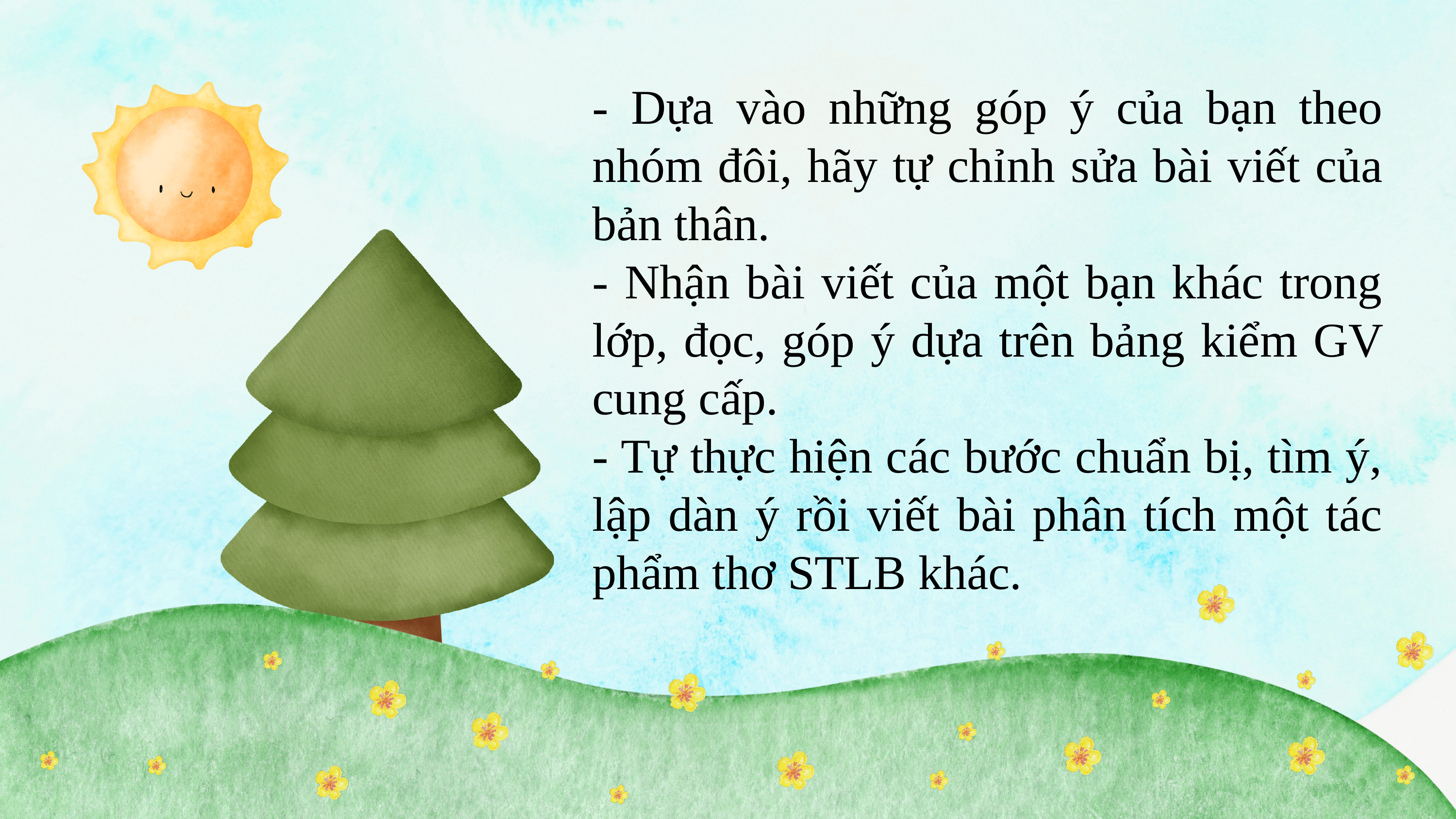

- Dựa vào những góp ý của bạn theo nhóm đôi, hãy tự chỉnh sửa bài viết của bản thân.
- Nhận bài viết của một bạn khác trong lớp, đọc, góp ý dựa trên bảng kiểm GV cung cấp.
- Tự thực hiện các bước chuẩn bị, tìm ý, lập dàn ý rồi viết bài phân tích một tác phẩm thơ STLB khác.